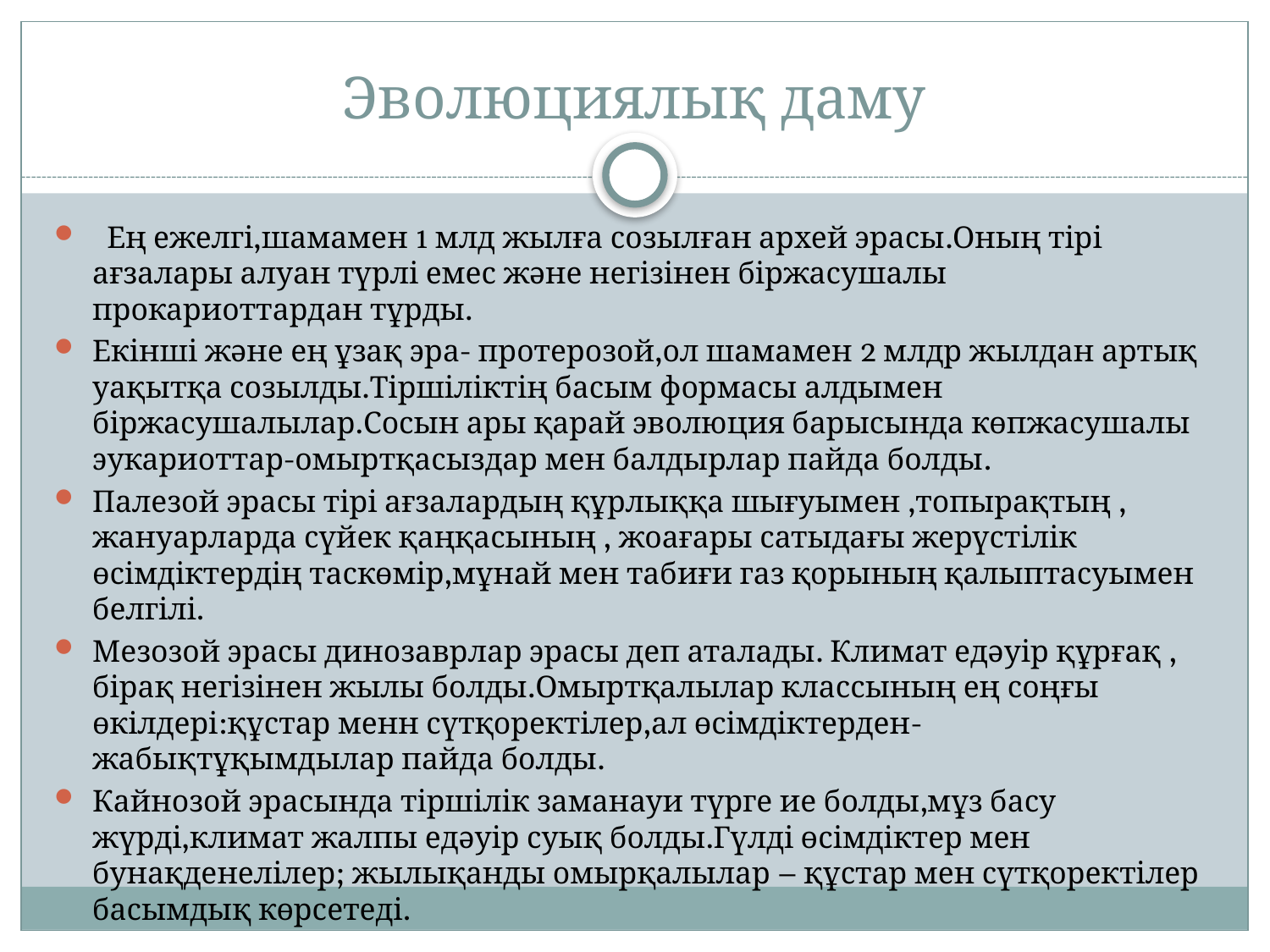

# Эволюциялық даму
  Ең ежелгі,шамамен 1 млд жылға созылған архей эрасы.Оның тірі ағзалары алуан түрлі емес және негізінен біржасушалы прокариоттардан тұрды.
Екінші және ең ұзақ эра- протерозой,ол шамамен 2 млдр жылдан артық уақытқа созылды.Тіршіліктің басым формасы алдымен біржасушалылар.Сосын ары қарай эволюция барысында көпжасушалы эукариоттар-омыртқасыздар мен балдырлар пайда болды.
Палезой эрасы тірі ағзалардың құрлыққа шығуымен ,топырақтың , жануарларда сүйек қаңқасының , жоағары сатыдағы жерүстілік өсімдіктердің таскөмір,мұнай мен табиғи газ қорының қалыптасуымен белгілі.
Мезозой эрасы динозаврлар эрасы деп аталады. Климат едәуір құрғақ , бірақ негізінен жылы болды.Омыртқалылар классының ең соңғы өкілдері:құстар менн сүтқоректілер,ал өсімдіктерден-жабықтұқымдылар пайда болды.
Кайнозой эрасында тіршілік заманауи түрге ие болды,мұз басу жүрді,климат жалпы едәуір суық болды.Гүлді өсімдіктер мен бунақденелілер; жылықанды омырқалылар – құстар мен сүтқоректілер басымдық көрсетеді.